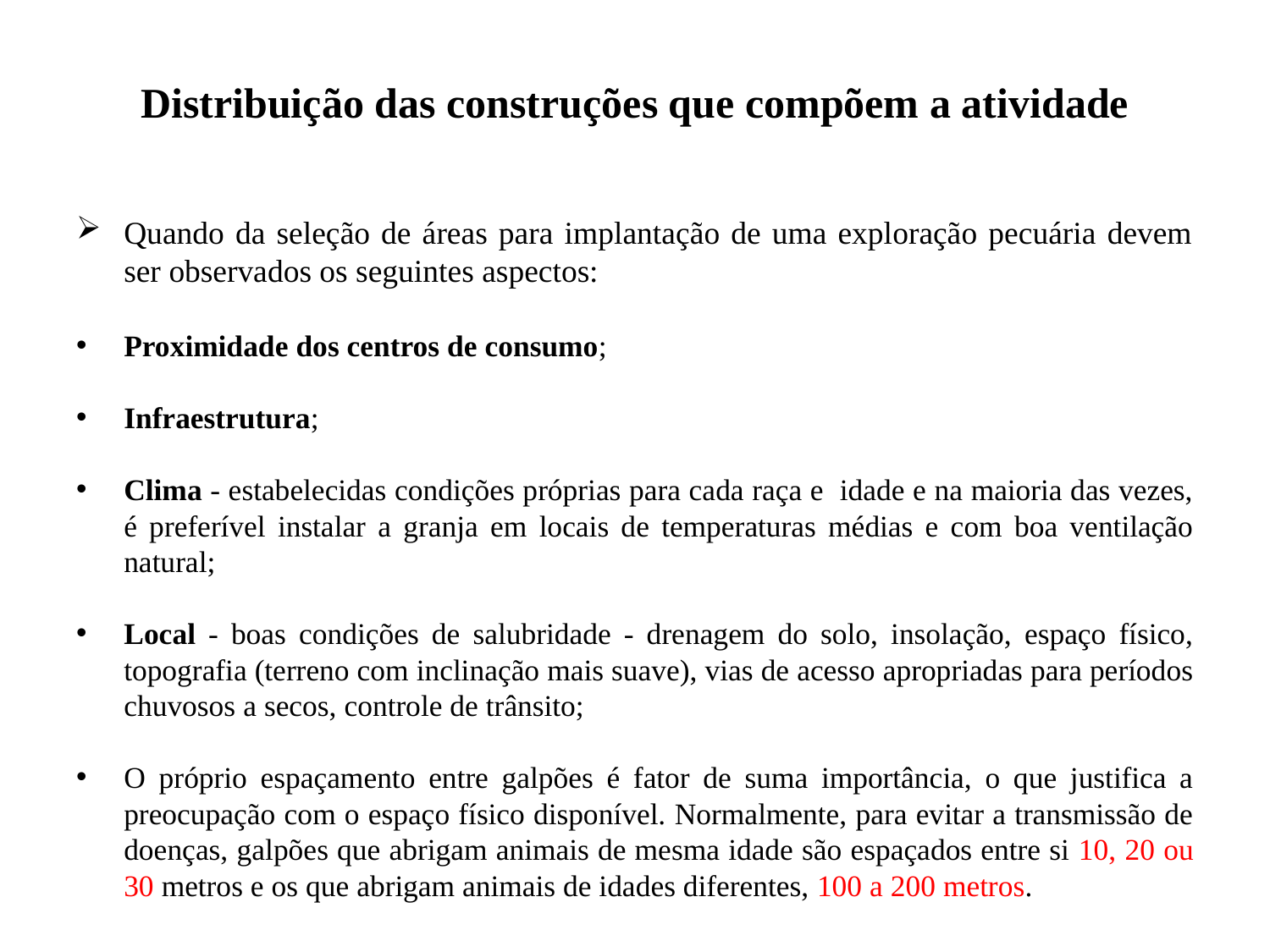

# Distribuição das construções que compõem a atividade
Quando da seleção de áreas para implantação de uma exploração pecuária devem ser observados os seguintes aspectos:

Proximidade dos centros de consumo;

Infraestrutura;

Clima - estabelecidas condições próprias para cada raça e  idade e na maioria das vezes, é preferível instalar a granja em locais de temperaturas médias e com boa ventilação natural;

Local - boas condições de salubridade - drenagem do solo, insolação, espaço físico, topografia (terreno com inclinação mais suave), vias de acesso apropriadas para períodos chuvosos a secos, controle de trânsito;

O próprio espaçamento entre galpões é fator de suma importância, o que justifica a preocupação com o espaço físico disponível. Normalmente, para evitar a transmissão de doenças, galpões que abrigam animais de mesma idade são espaçados entre si 10, 20 ou 30 metros e os que abrigam animais de idades diferentes, 100 a 200 metros.